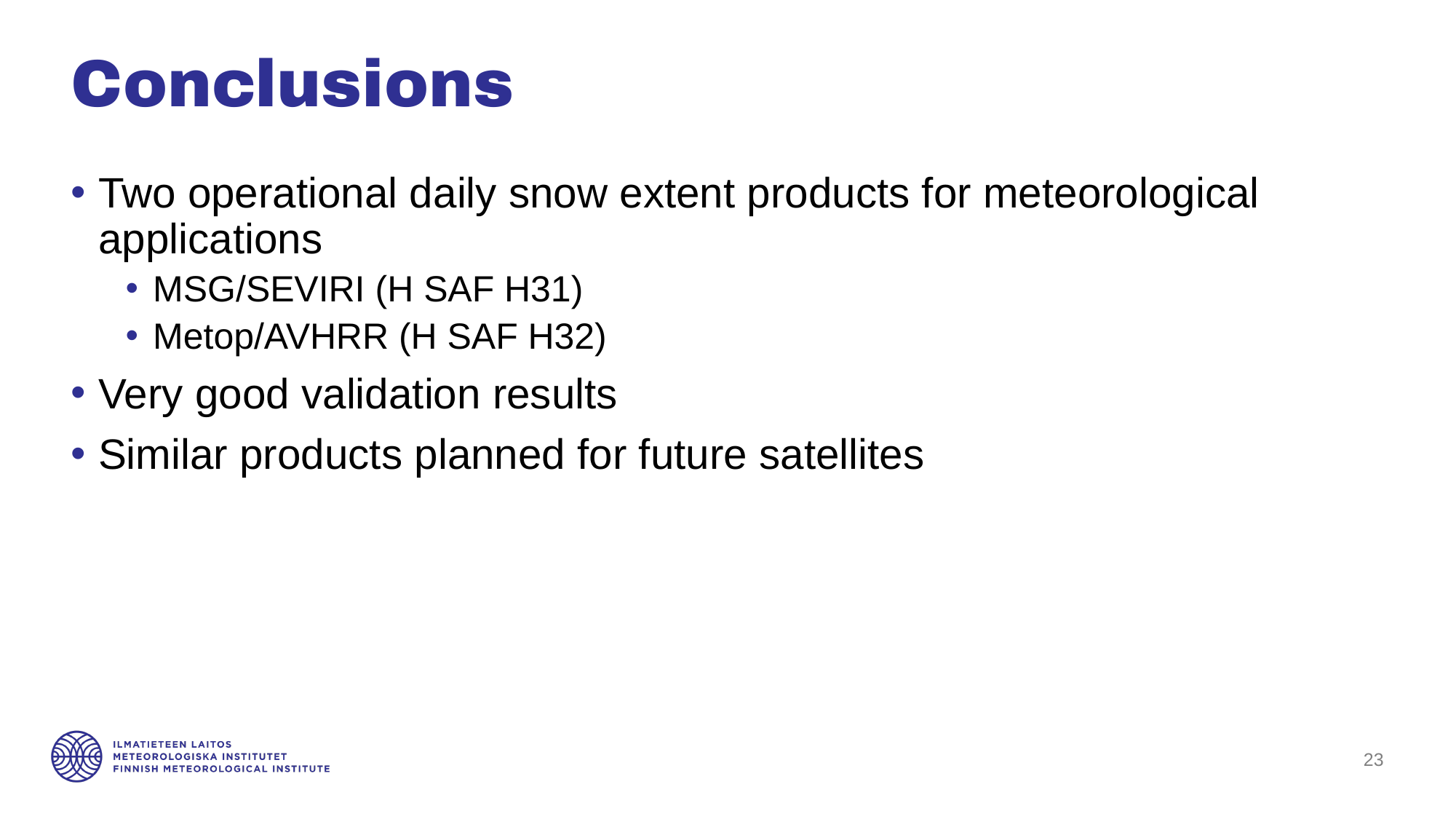

# Conclusions
Two operational daily snow extent products for meteorological applications
MSG/SEVIRI (H SAF H31)
Metop/AVHRR (H SAF H32)
Very good validation results
Similar products planned for future satellites

23